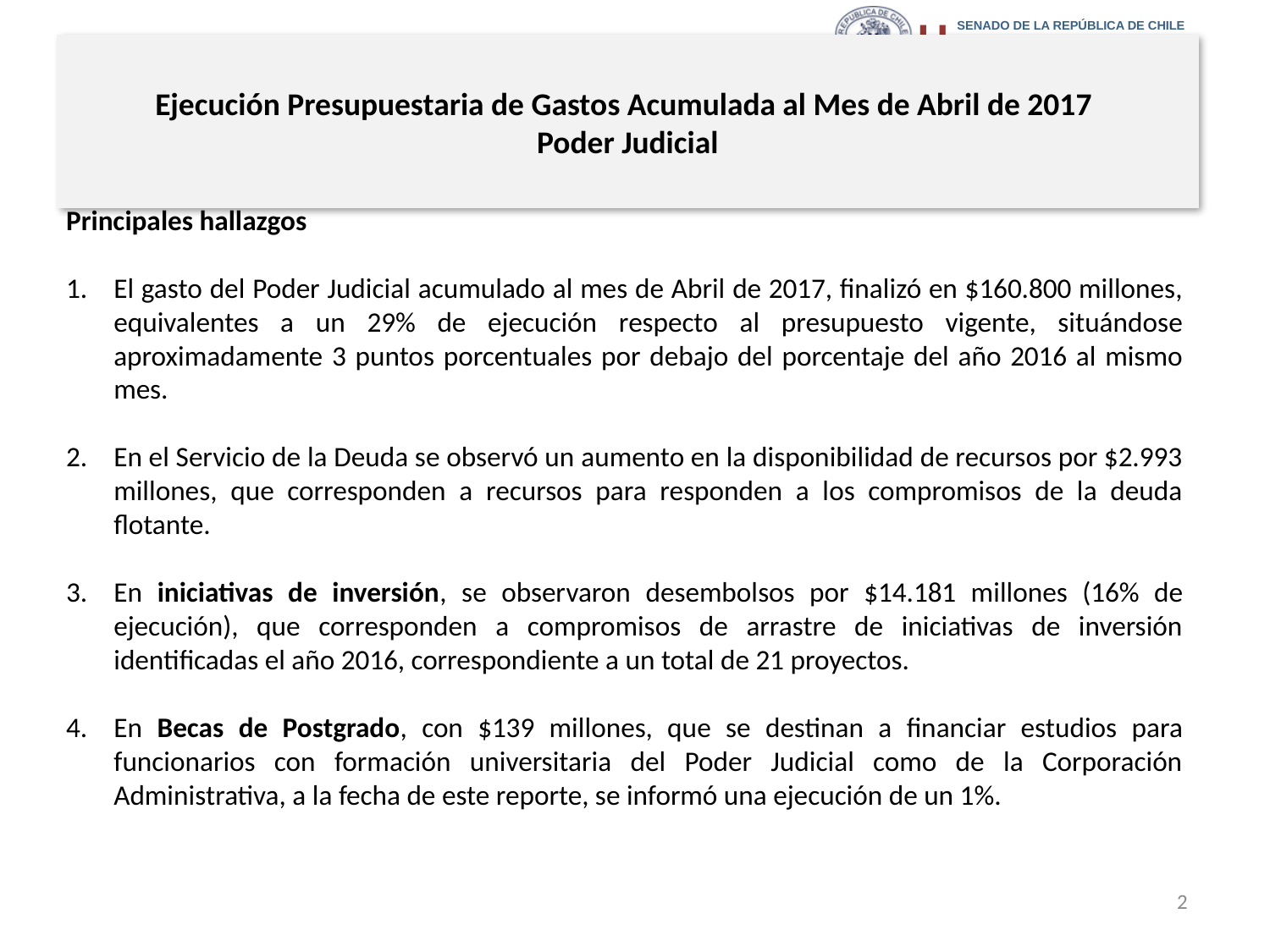

# Ejecución Presupuestaria de Gastos Acumulada al Mes de Abril de 2017 Poder Judicial
Principales hallazgos

El gasto del Poder Judicial acumulado al mes de Abril de 2017, finalizó en $160.800 millones, equivalentes a un 29% de ejecución respecto al presupuesto vigente, situándose aproximadamente 3 puntos porcentuales por debajo del porcentaje del año 2016 al mismo mes.

En el Servicio de la Deuda se observó un aumento en la disponibilidad de recursos por $2.993 millones, que corresponden a recursos para responden a los compromisos de la deuda flotante.

En iniciativas de inversión, se observaron desembolsos por $14.181 millones (16% de ejecución), que corresponden a compromisos de arrastre de iniciativas de inversión identificadas el año 2016, correspondiente a un total de 21 proyectos.

En Becas de Postgrado, con $139 millones, que se destinan a financiar estudios para funcionarios con formación universitaria del Poder Judicial como de la Corporación Administrativa, a la fecha de este reporte, se informó una ejecución de un 1%.

2